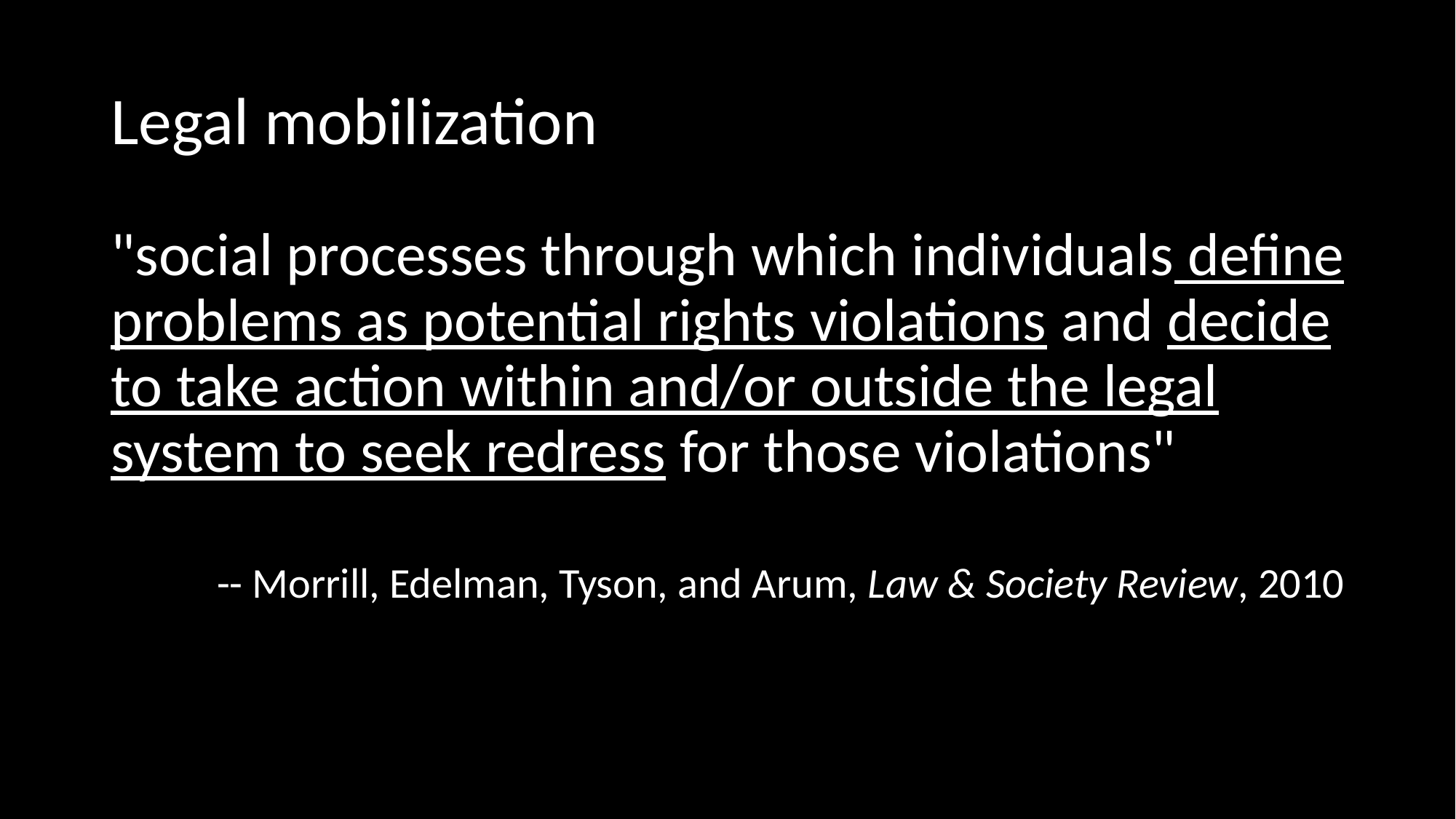

# Legal mobilization
"social processes through which individuals define problems as potential rights violations and decide to take action within and/or outside the legal system to seek redress for those violations"

-- Morrill, Edelman, Tyson, and Arum, Law & Society Review, 2010